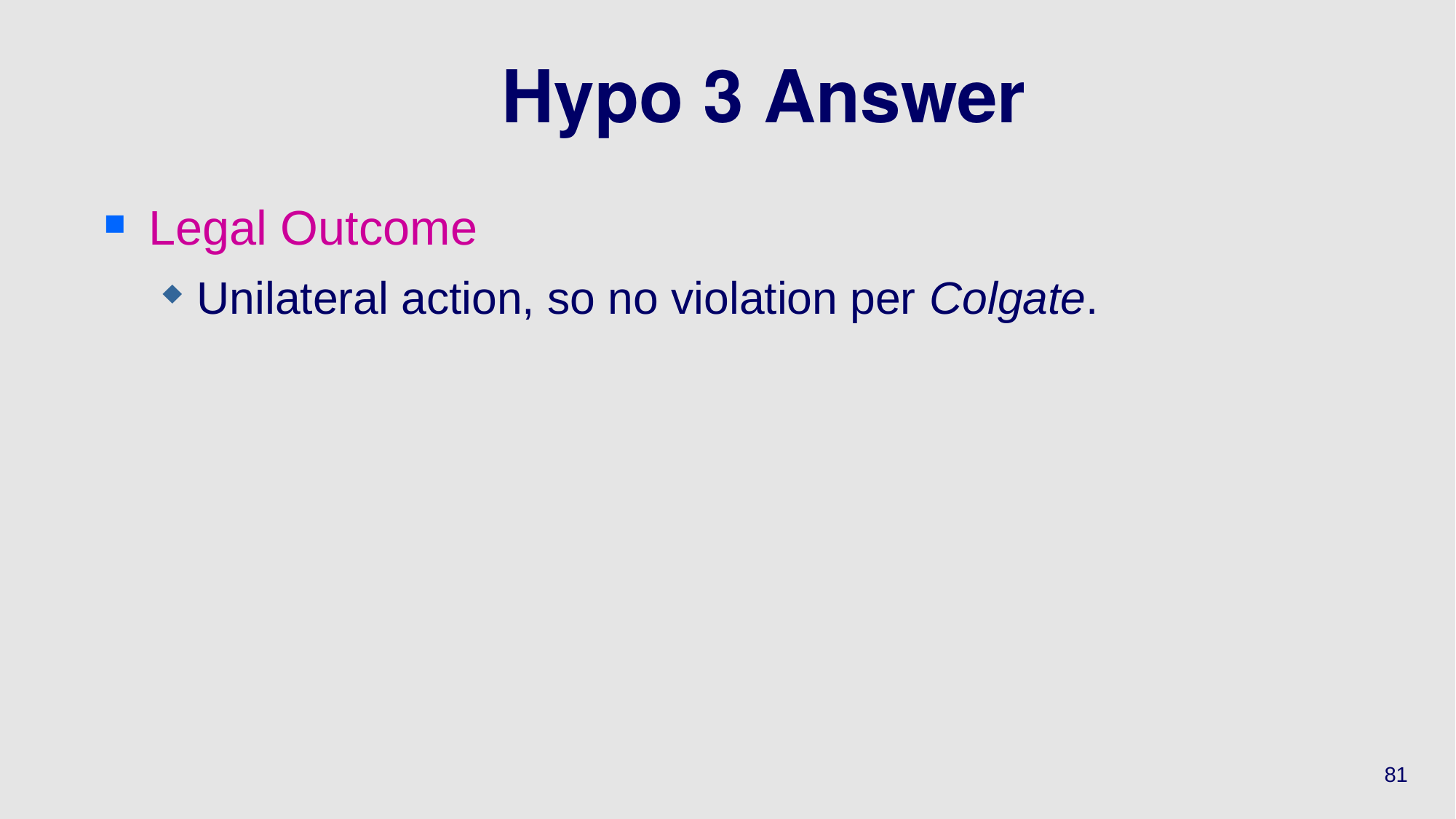

# Hypo 3 Answer
Legal Outcome
Unilateral action, so no violation per Colgate.
81